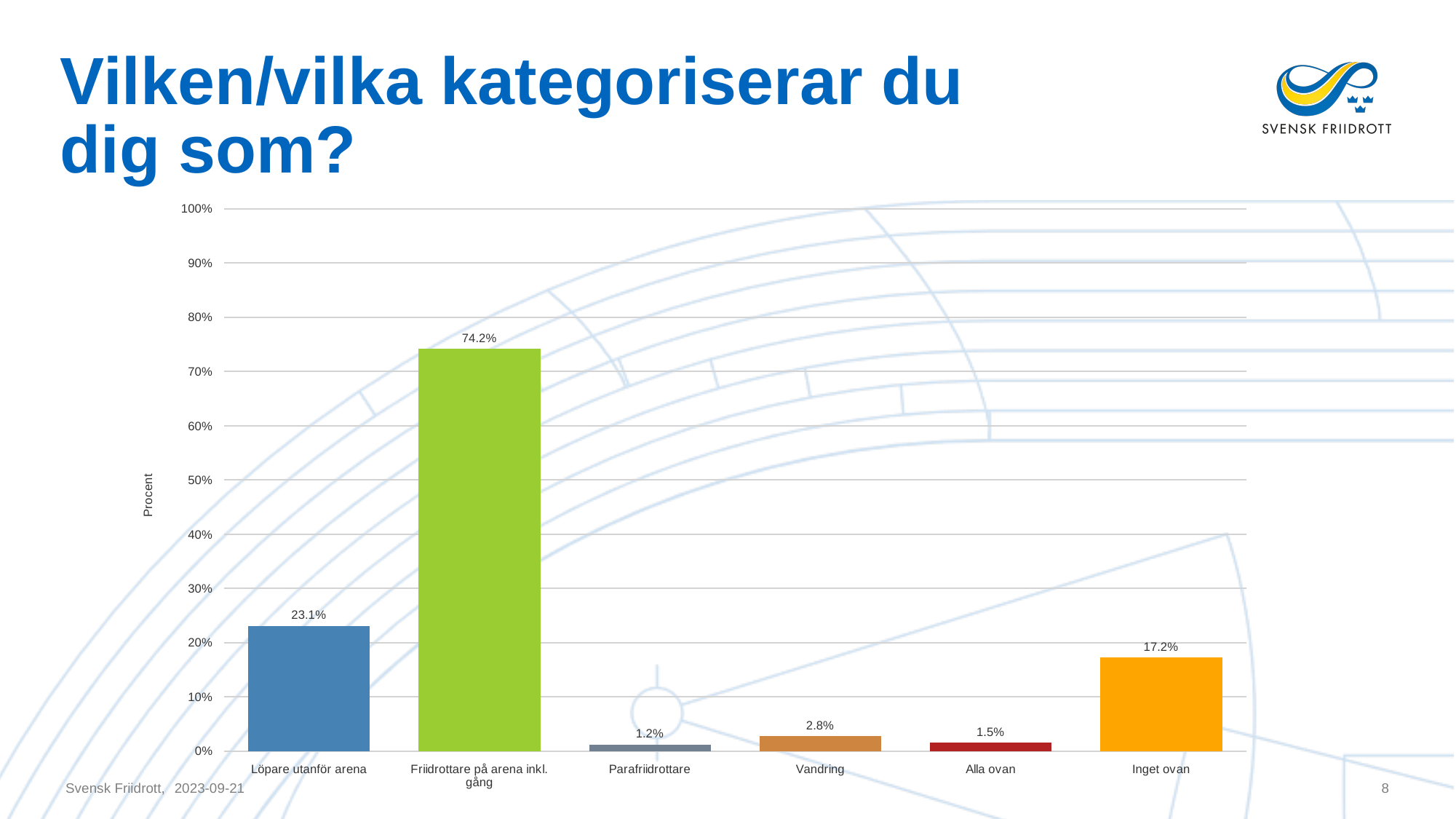

# Vilken/vilka kategoriserar du dig som?

### Chart

| Category | Vilken/vilka av nedan kategoriserar du dig som |
|---|---|
| Löpare utanför arena | 0.2306368330464716 |
| Friidrottare på arena inkl. gång | 0.7418244406196214 |
| Parafriidrottare | 0.012048192771084338 |
| Vandring | 0.027538726333907058 |
| Alla ovan | 0.01549053356282272 |
| Inget ovan | 0.1721170395869191 |
Svensk Friidrott,
2023-09-21
8